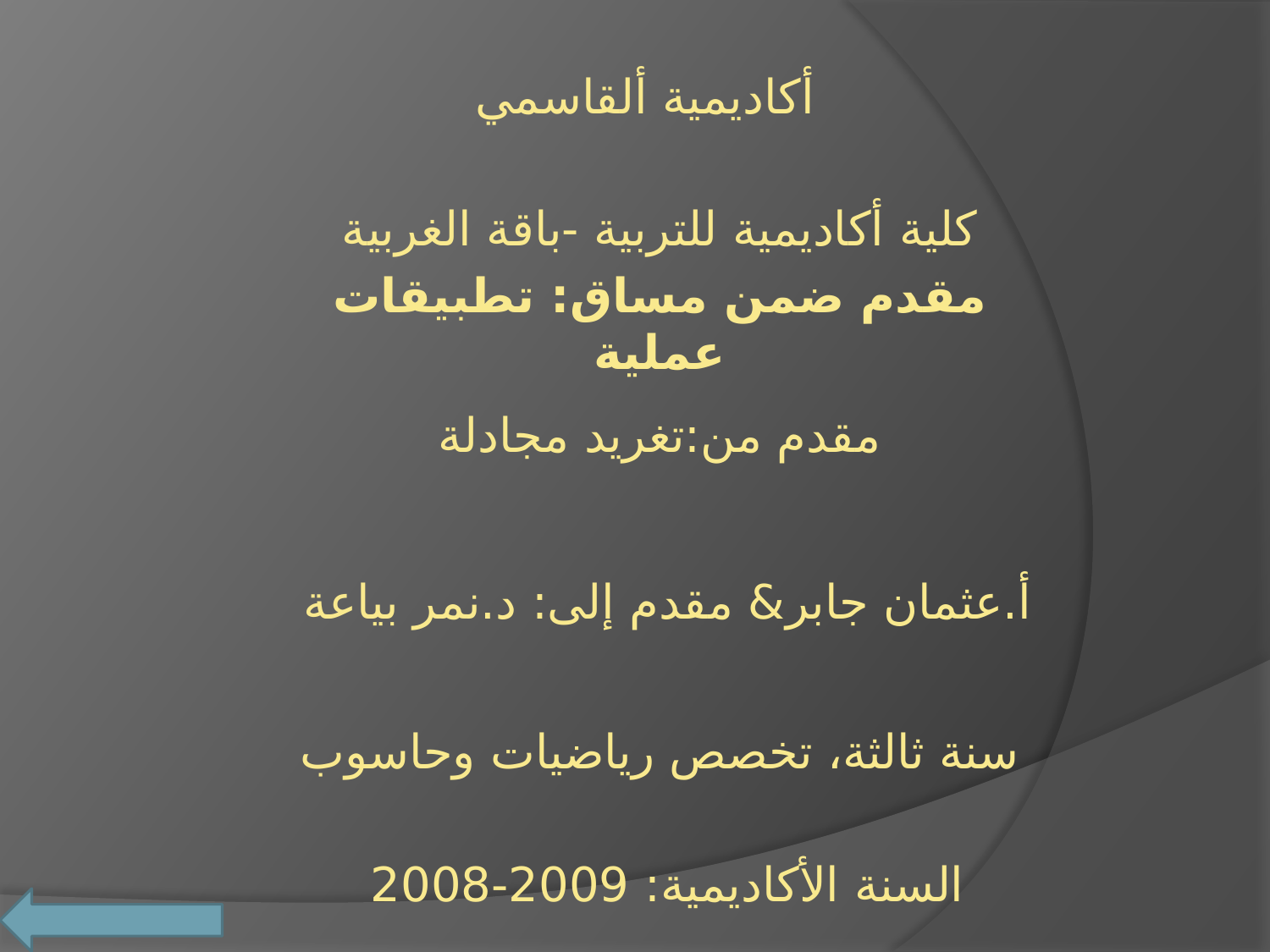

أكاديمية ألقاسمي

كلية أكاديمية للتربية -باقة الغربية
مقدم ضمن مساق: تطبيقات عملية
مقدم من:تغريد مجادلة

 أ.عثمان جابر& مقدم إلى: د.نمر بياعة

سنة ثالثة، تخصص رياضيات وحاسوب

 السنة الأكاديمية: 2009-2008